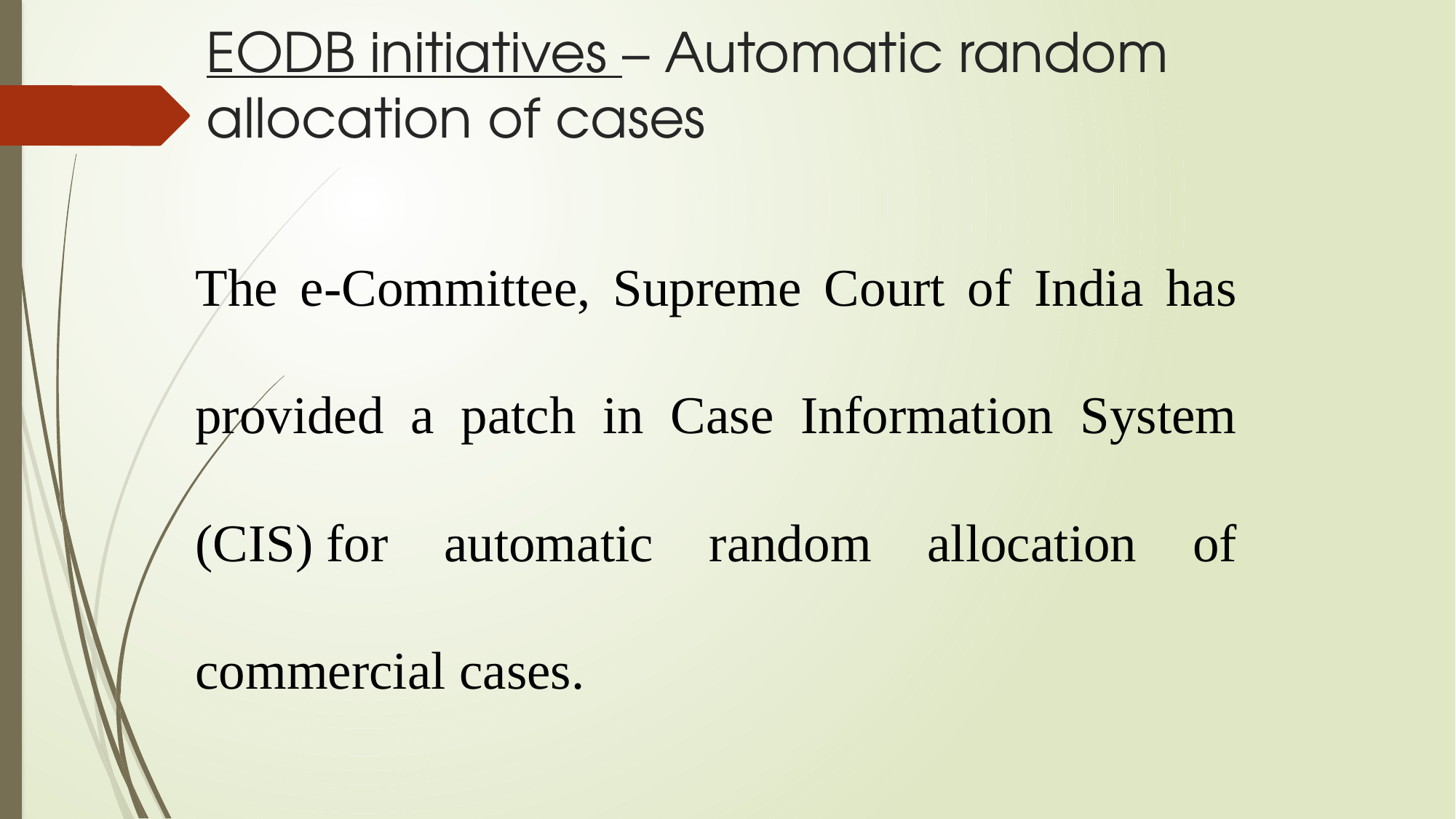

# EODB initiatives – Automatic random allocation of cases
The e-Committee, Supreme Court of India has provided a patch in Case Information System (CIS) for automatic random allocation of commercial cases.